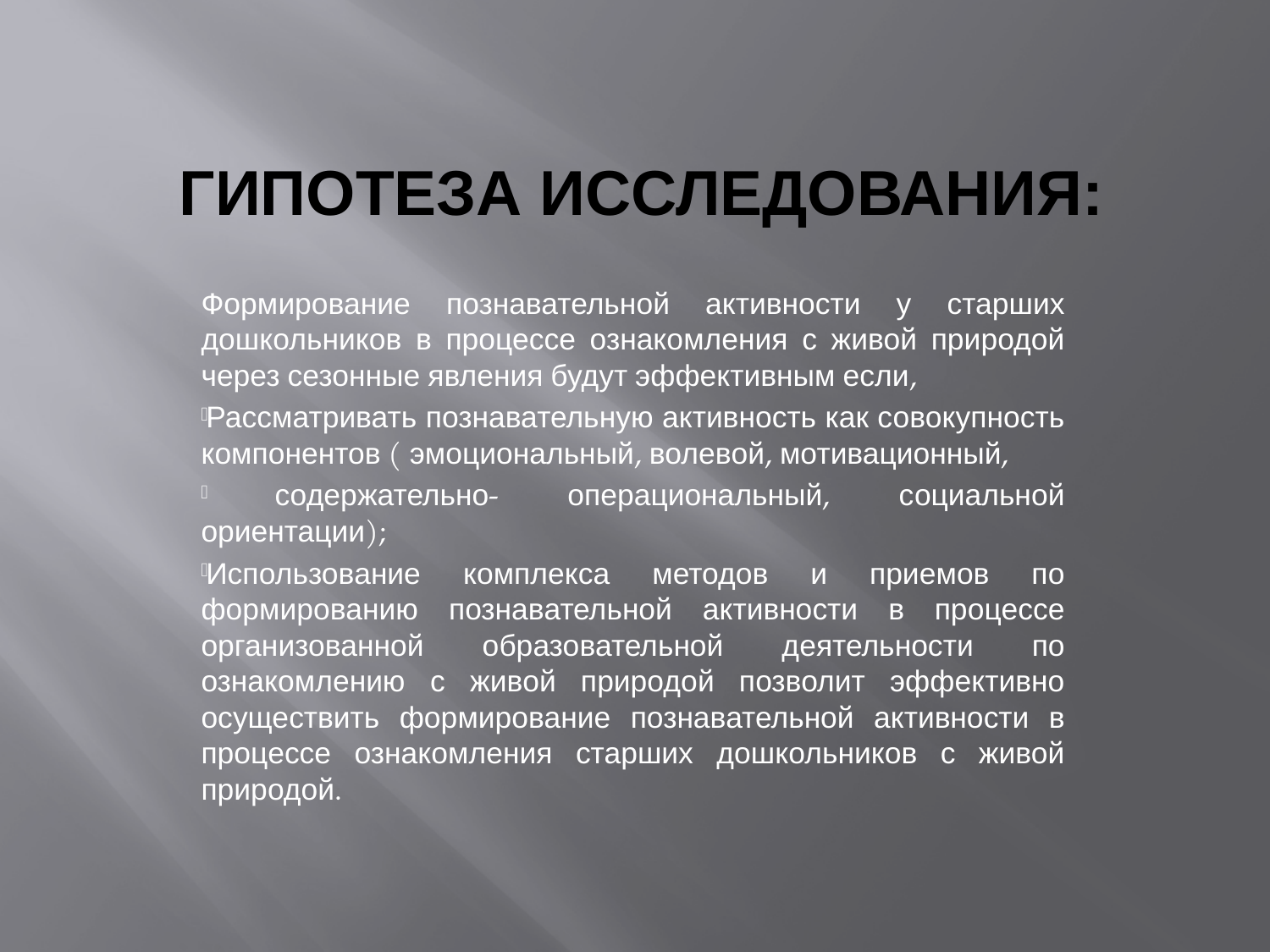

# Гипотеза исследования:
Формирование познавательной активности у старших дошкольников в процессе ознакомления с живой природой через сезонные явления будут эффективным если,
Рассматривать познавательную активность как совокупность компонентов ( эмоциональный, волевой, мотивационный,
 содержательно- операциональный, социальной ориентации);
Использование комплекса методов и приемов по формированию познавательной активности в процессе организованной образовательной деятельности по ознакомлению с живой природой позволит эффективно осуществить формирование познавательной активности в процессе ознакомления старших дошкольников с живой природой.